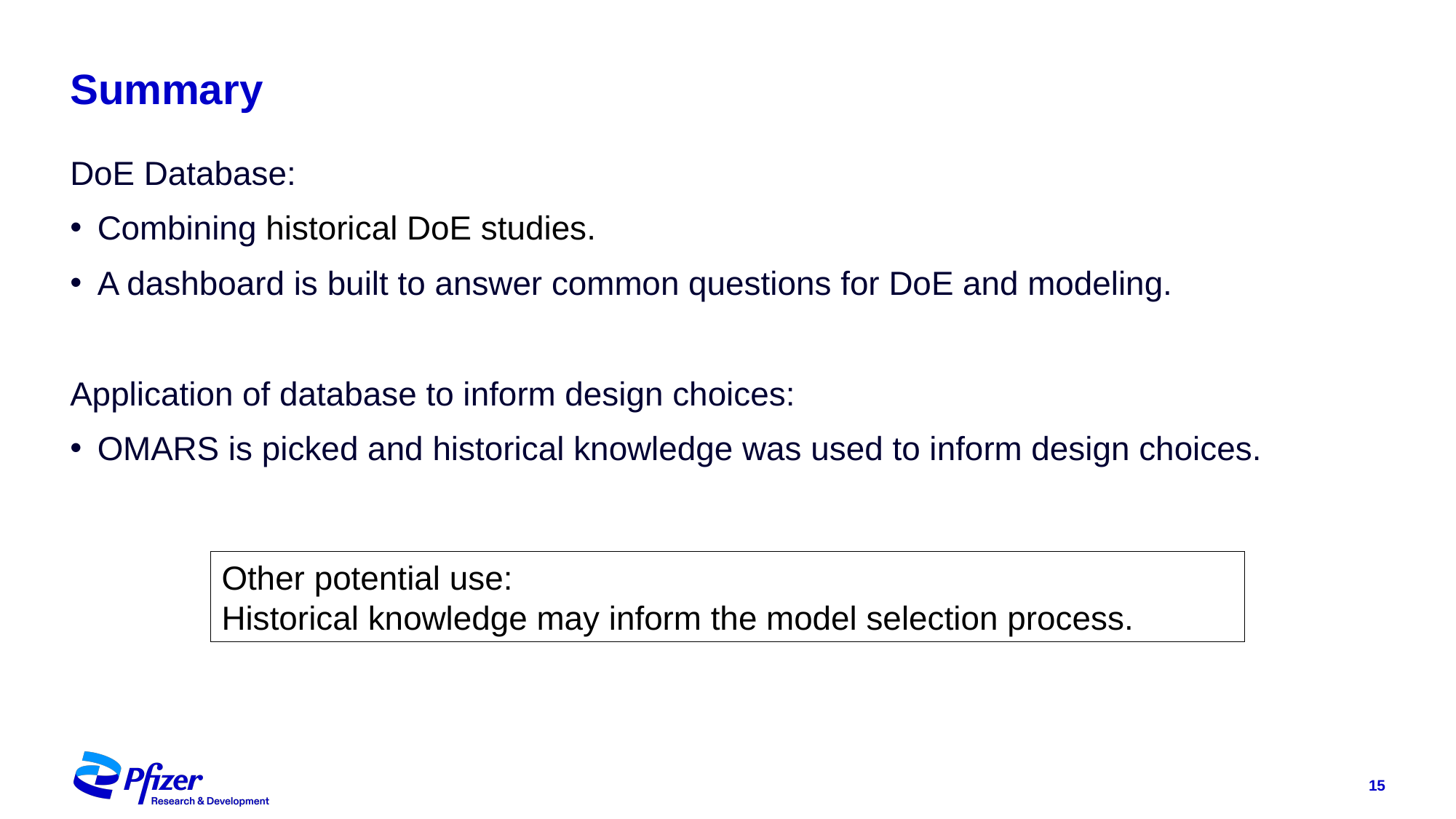

# Summary
DoE Database:
Combining historical DoE studies.
A dashboard is built to answer common questions for DoE and modeling.

Application of database to inform design choices:
OMARS is picked and historical knowledge was used to inform design choices.
Other potential use:
Historical knowledge may inform the model selection process.